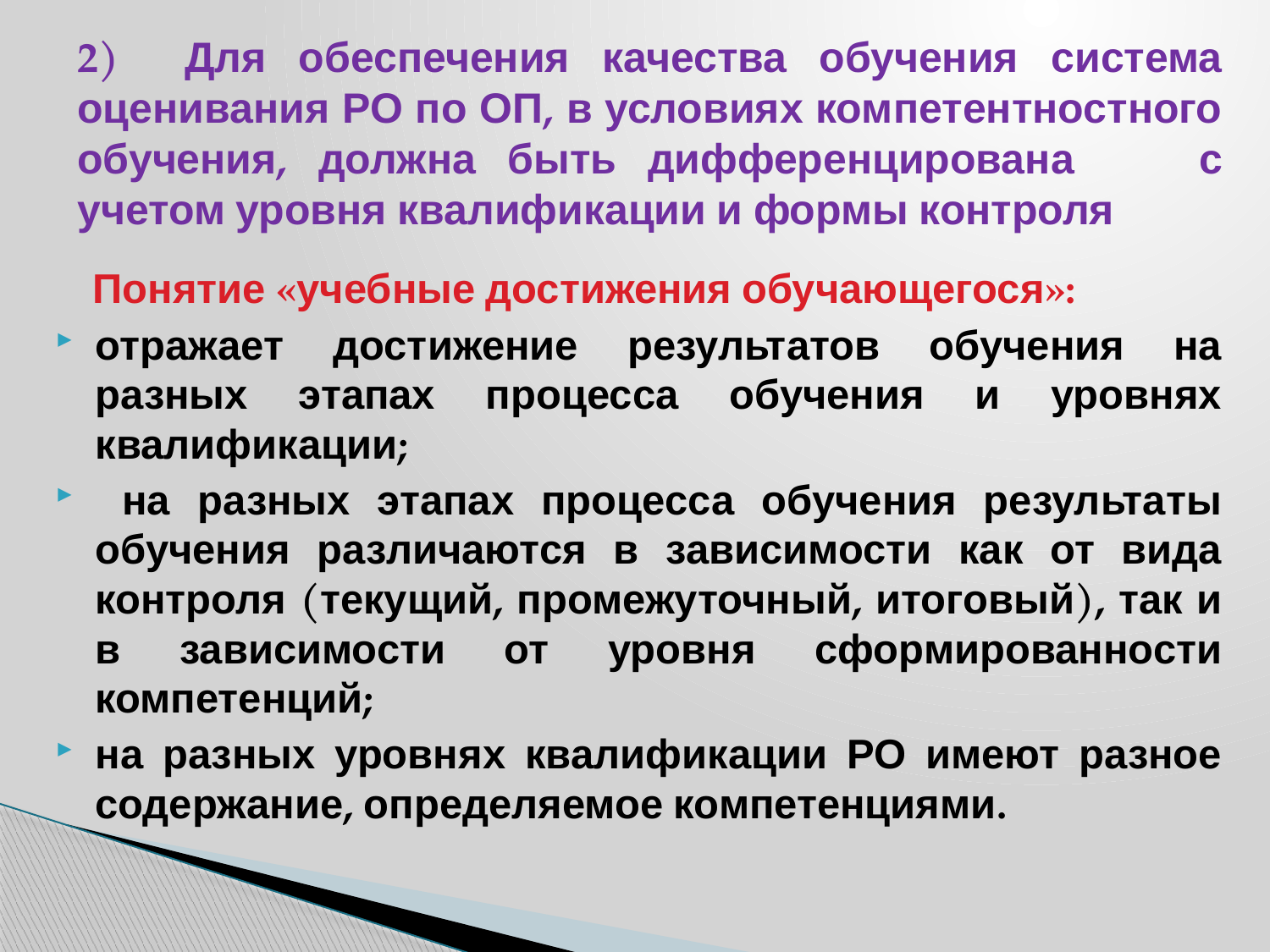

# 2)  Для обеспечения качества обучения система оценивания РО по ОП, в условиях компетентностного обучения, должна быть дифференцирована    с учетом уровня квалификации и формы контроля
   Понятие «учебные достижения обучающегося»:
отражает достижение результатов обучения на разных этапах процесса обучения и уровнях квалификации;
 на разных этапах процесса обучения результаты обучения различаются в зависимости как от вида контроля (текущий, промежуточный, итоговый), так и в зависимости от уровня сформированности компетенций;
на разных уровнях квалификации РО имеют разное содержание, определяемое компетенциями.